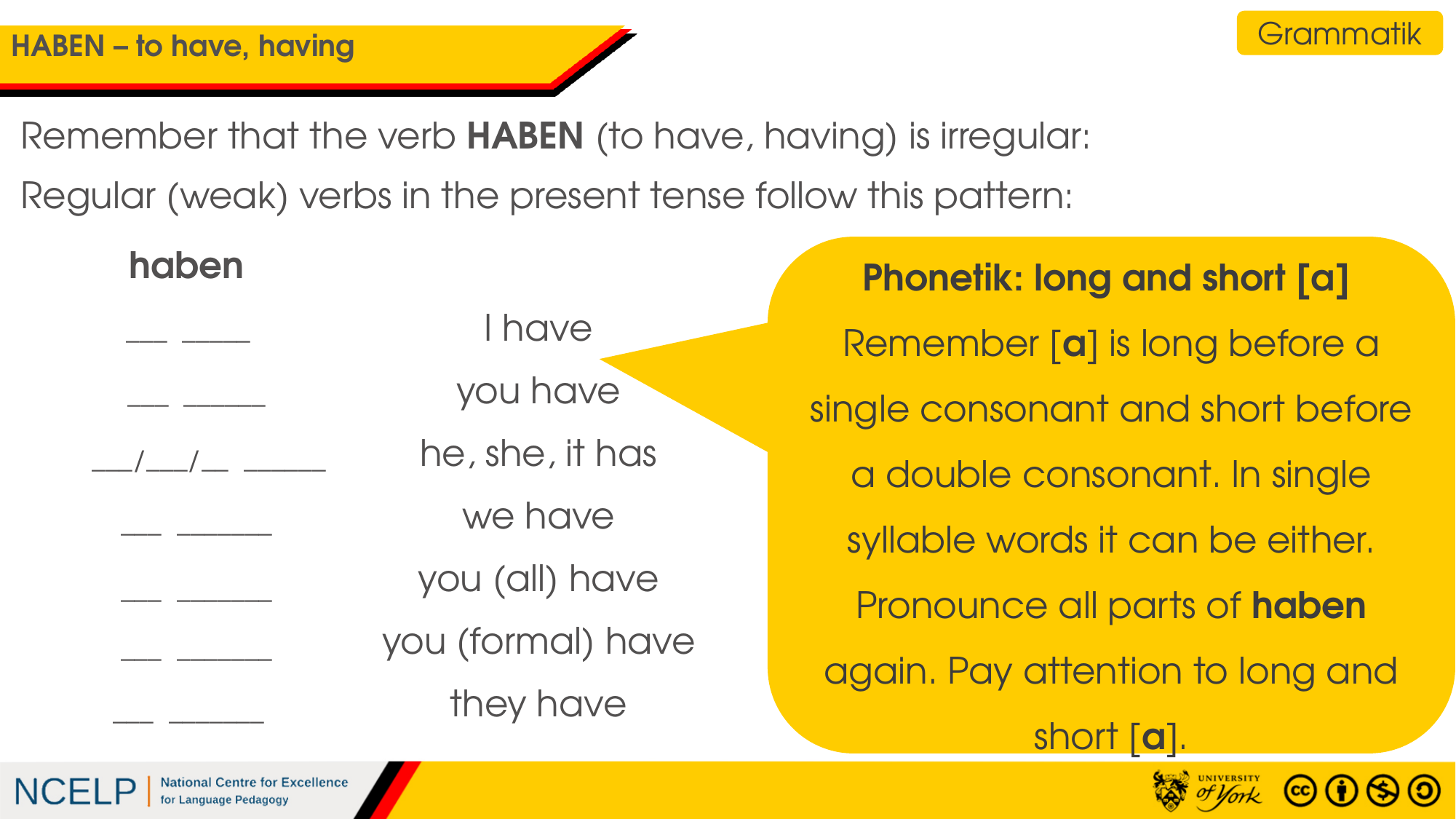

Grammatik
# HABEN – to have, having
Remember that the verb HABEN (to have, having) is irregular:
Regular (weak) verbs in the present tense follow this pattern:
| haben |  |
| --- | --- |
| ich habe | I have |
| du hast | you have |
| er/sie/es hat | he, she, it has |
| wir haben | we have |
| ihr habt | you (all) have |
| Sie haben | you (formal) have |
| sie haben | they have |
| üben |  |
| --- | --- |
| ich übe | I practise |
| du übst | you practise |
| er, sie, es übt | he, she, it practises |
| wir üben | we practise |
| ihr übt | you (all) practise |
| Sie üben | you (formal) practise |
| sie üben | they practise |
Phonetik: long and short [a]
Remember [a] is long before a single consonant and short before a double consonant. In single syllable words it can be either. Pronounce all parts of haben again. Pay attention to long and short [a].
___  _____
___  _____
___  ______
___  ______
___/___/__  ______
___/___/__  ______
___  _______
___  _______
___  _______
___  _______
___  _______
___  _______
___  _______
___  _______